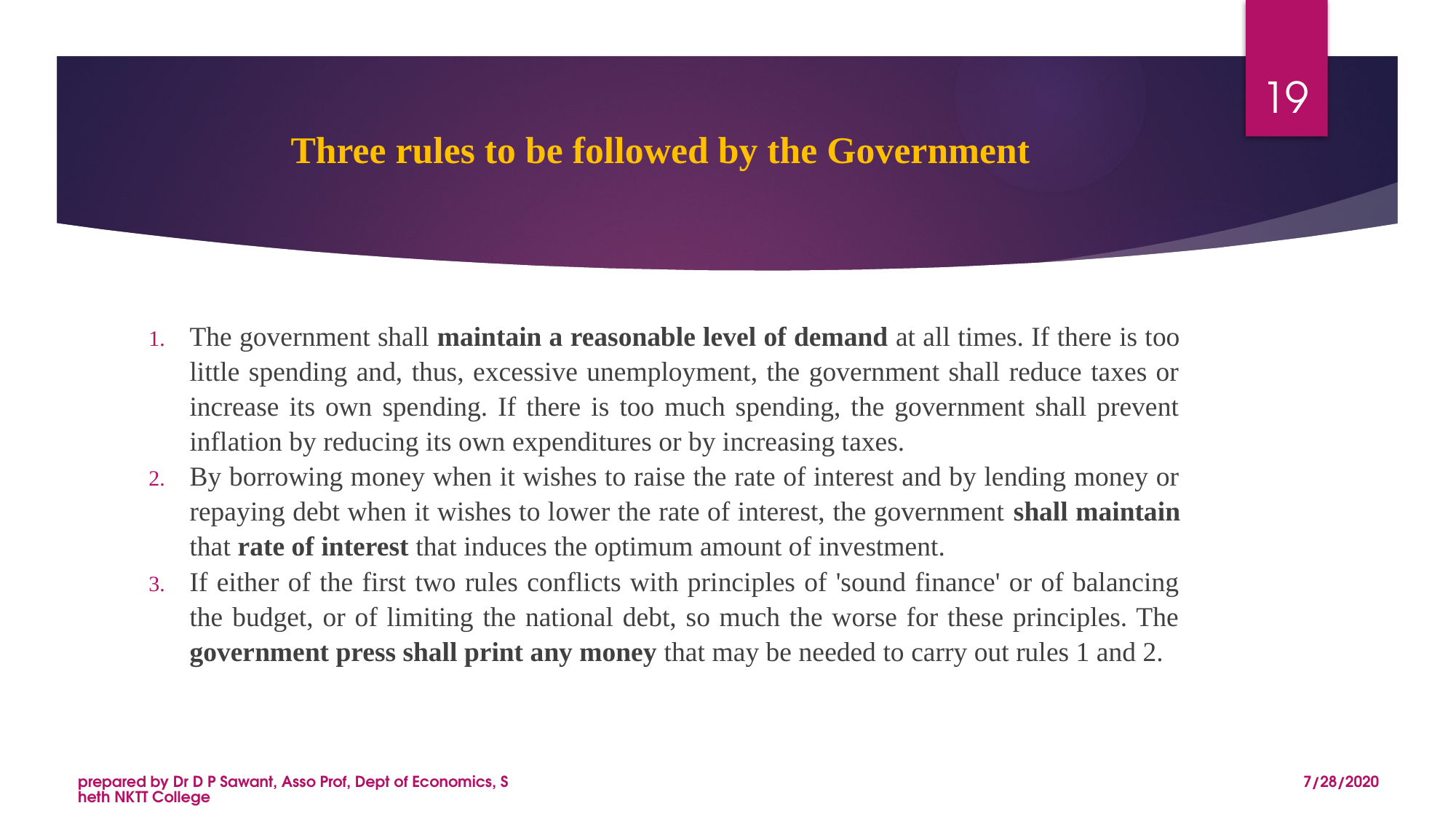

19
# Three rules to be followed by the Government
The government shall maintain a reasonable level of demand at all times. If there is too little spending and, thus, excessive unemployment, the government shall reduce taxes or increase its own spending. If there is too much spending, the government shall prevent inflation by reducing its own expenditures or by increasing taxes.
By borrowing money when it wishes to raise the rate of interest and by lending money or repaying debt when it wishes to lower the rate of interest, the government shall maintain that rate of interest that induces the optimum amount of investment.
If either of the first two rules conflicts with principles of 'sound finance' or of balancing the budget, or of limiting the national debt, so much the worse for these principles. The government press shall print any money that may be needed to carry out rules 1 and 2.

prepared by Dr D P Sawant, Asso Prof, Dept of Economics, Sheth NKTT College
7/28/2020